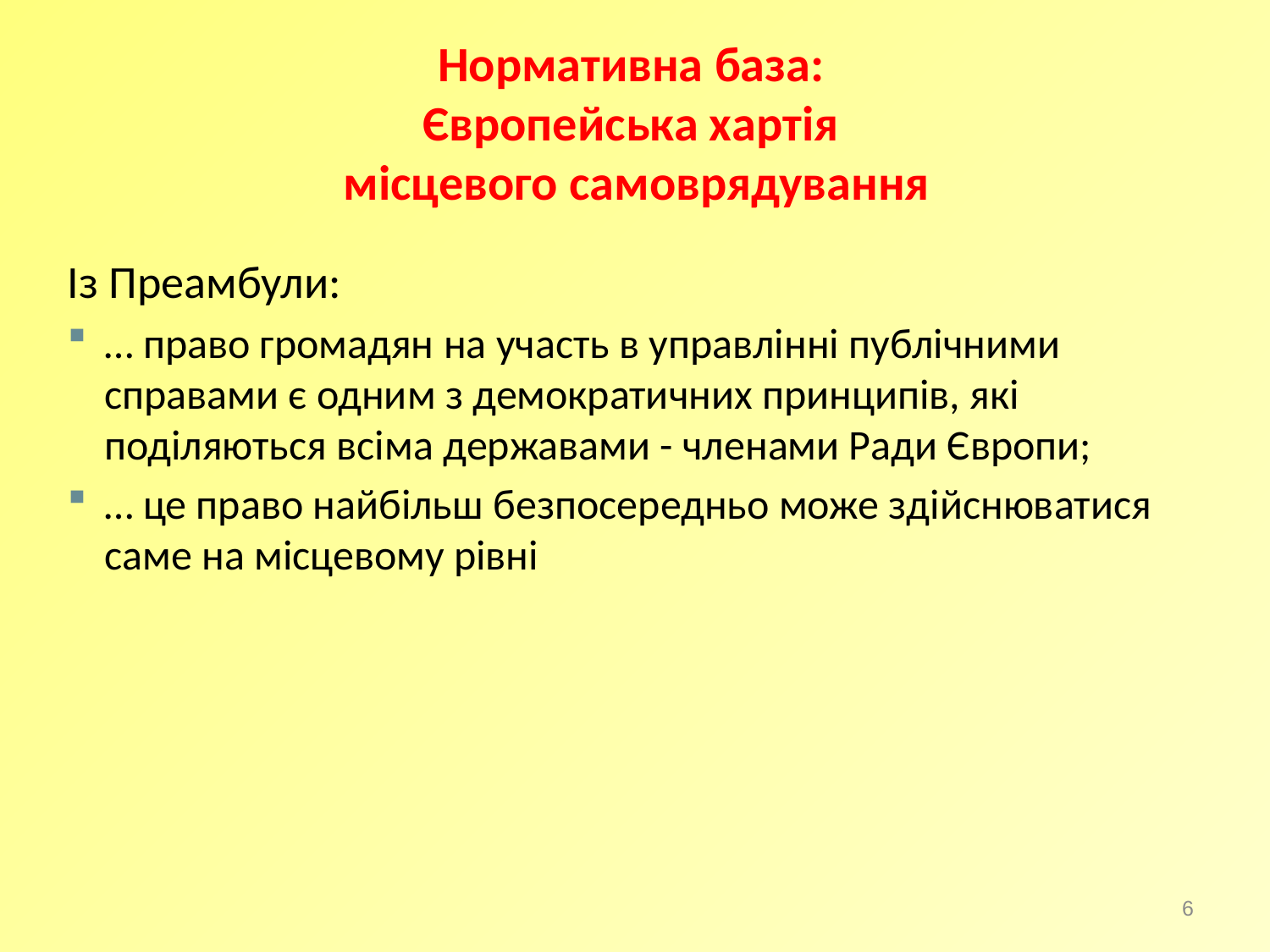

Нормативна база:
Європейська хартія
місцевого самоврядування
Із Преамбули:
… право громадян на участь в управлінні публічними справами є одним з демократичних принципів, які поділяються всіма державами - членами Ради Європи;
… це право найбільш безпосередньо може здійснюватися саме на місцевому рівні
6